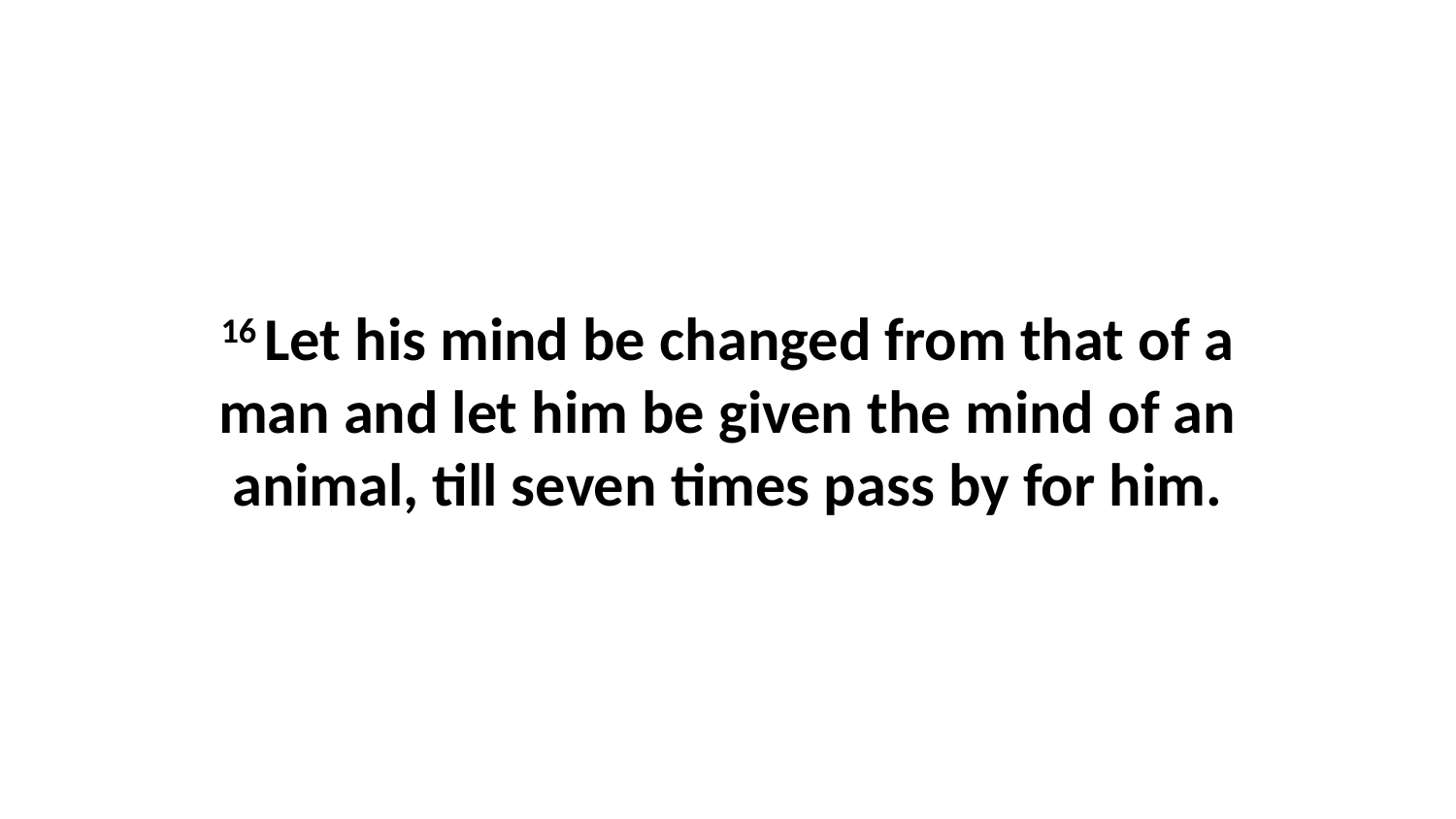

16 Let his mind be changed from that of a man and let him be given the mind of an animal, till seven times pass by for him.